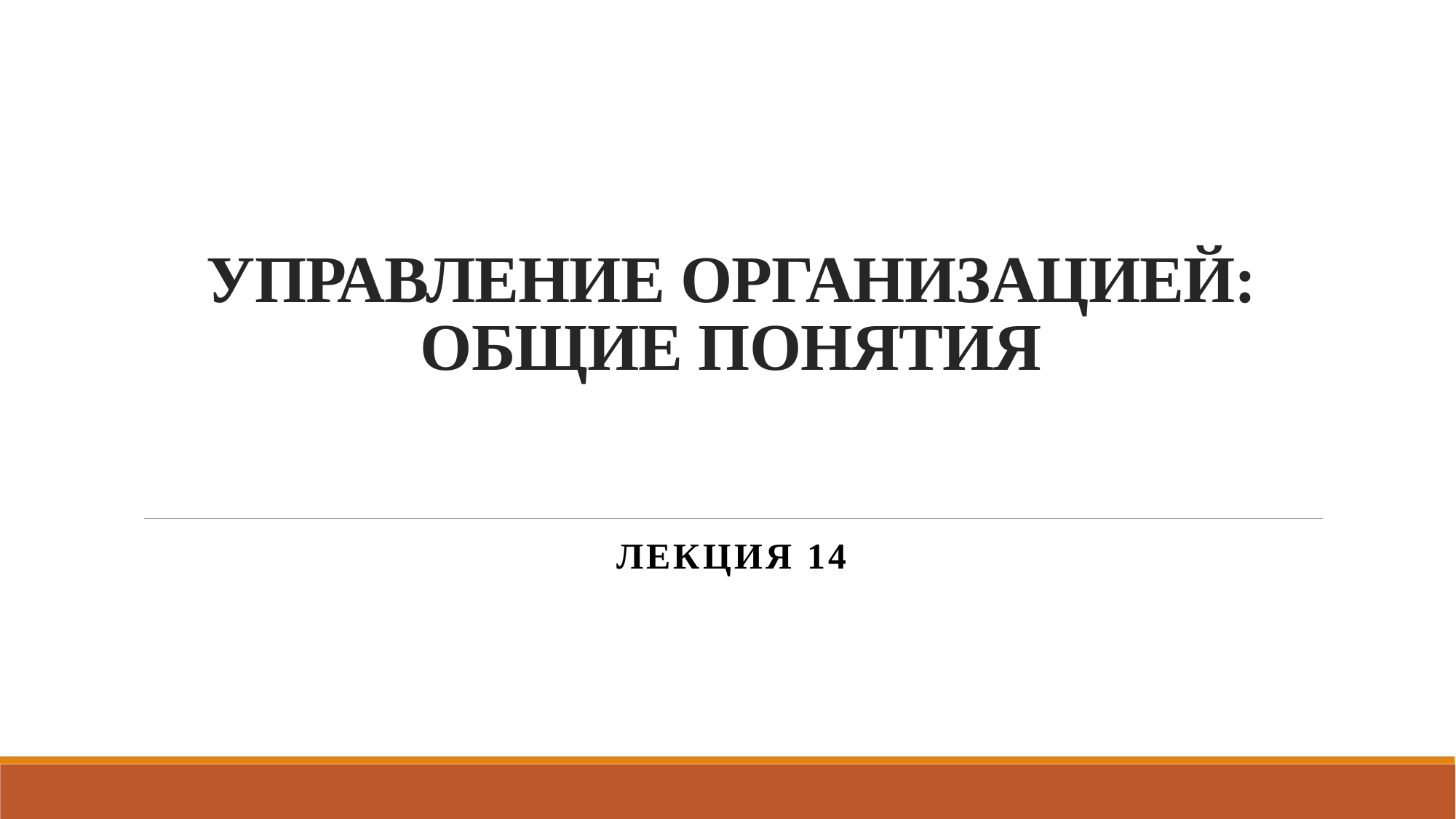

# УПРАВЛЕНИЕ ОРГАНИЗАЦИЕЙ: ОБЩИЕ ПОНЯТИЯ
Лекция 14